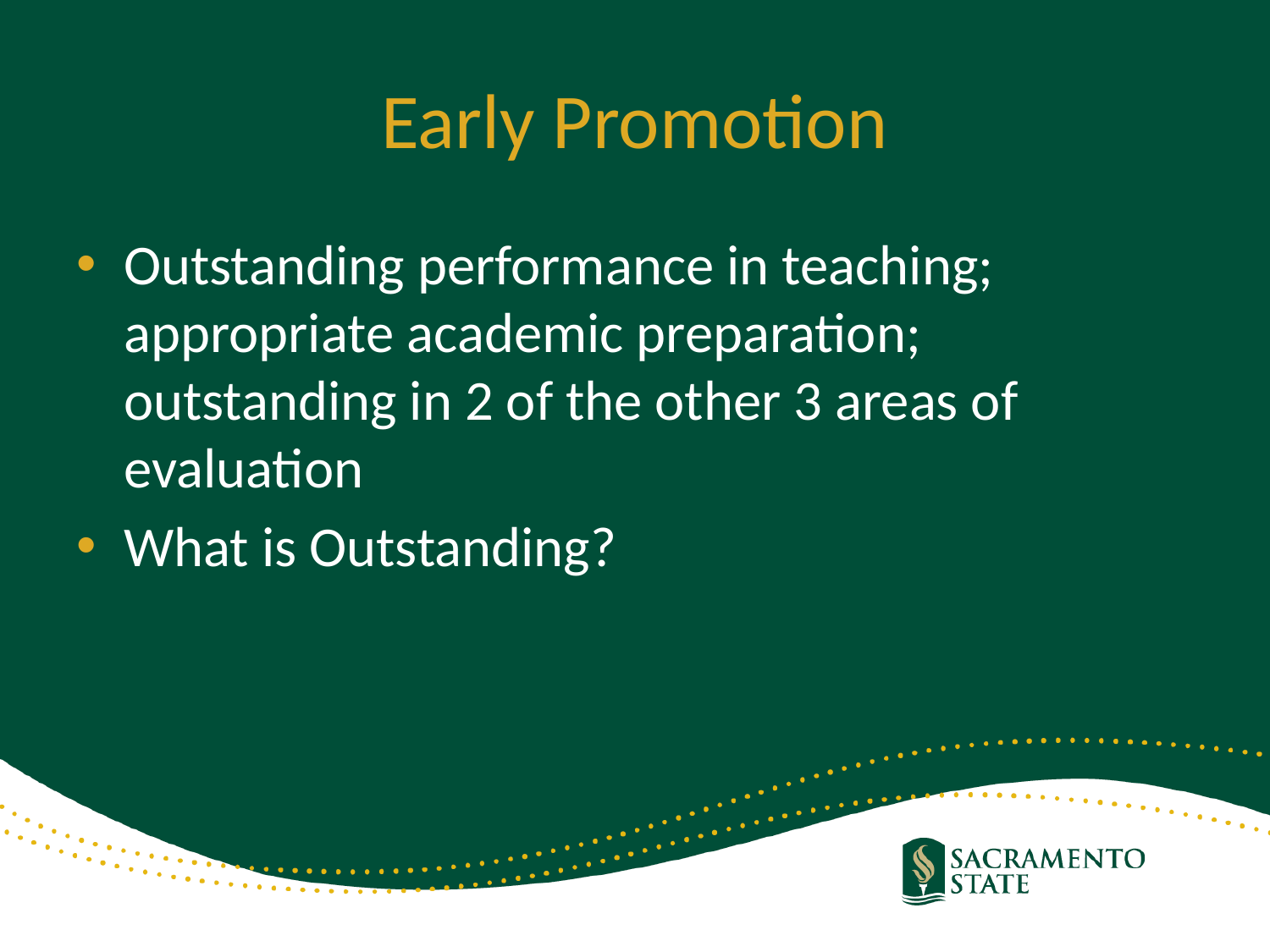

# Early Promotion
Outstanding performance in teaching; appropriate academic preparation;  outstanding in 2 of the other 3 areas of evaluation
What is Outstanding?